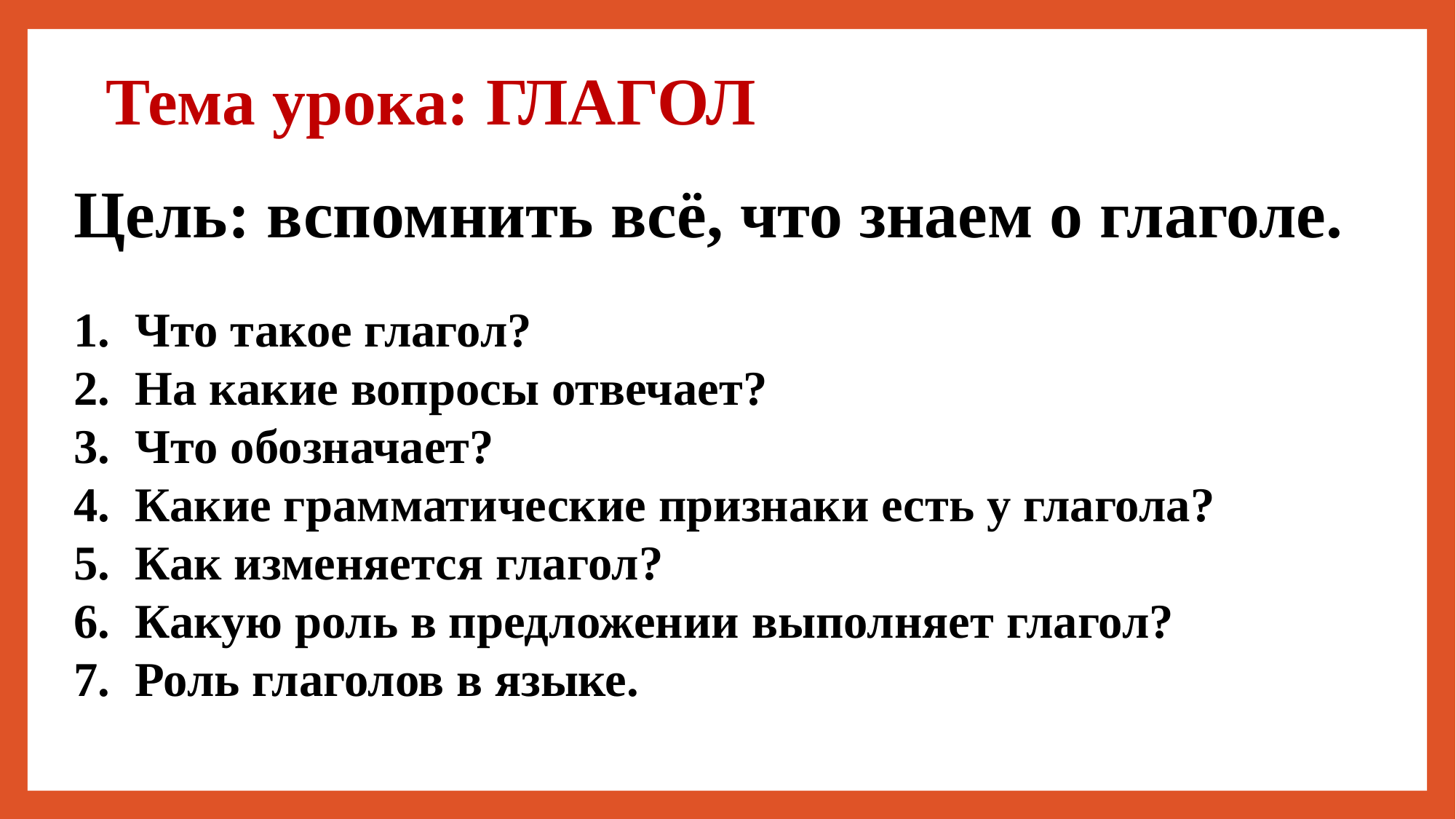

Тема урока: ГЛАГОЛ
Цель: вспомнить всё, что знаем о глаголе.
Что такое глагол?
На какие вопросы отвечает?
Что обозначает?
Какие грамматические признаки есть у глагола?
Как изменяется глагол?
Какую роль в предложении выполняет глагол?
Роль глаголов в языке.